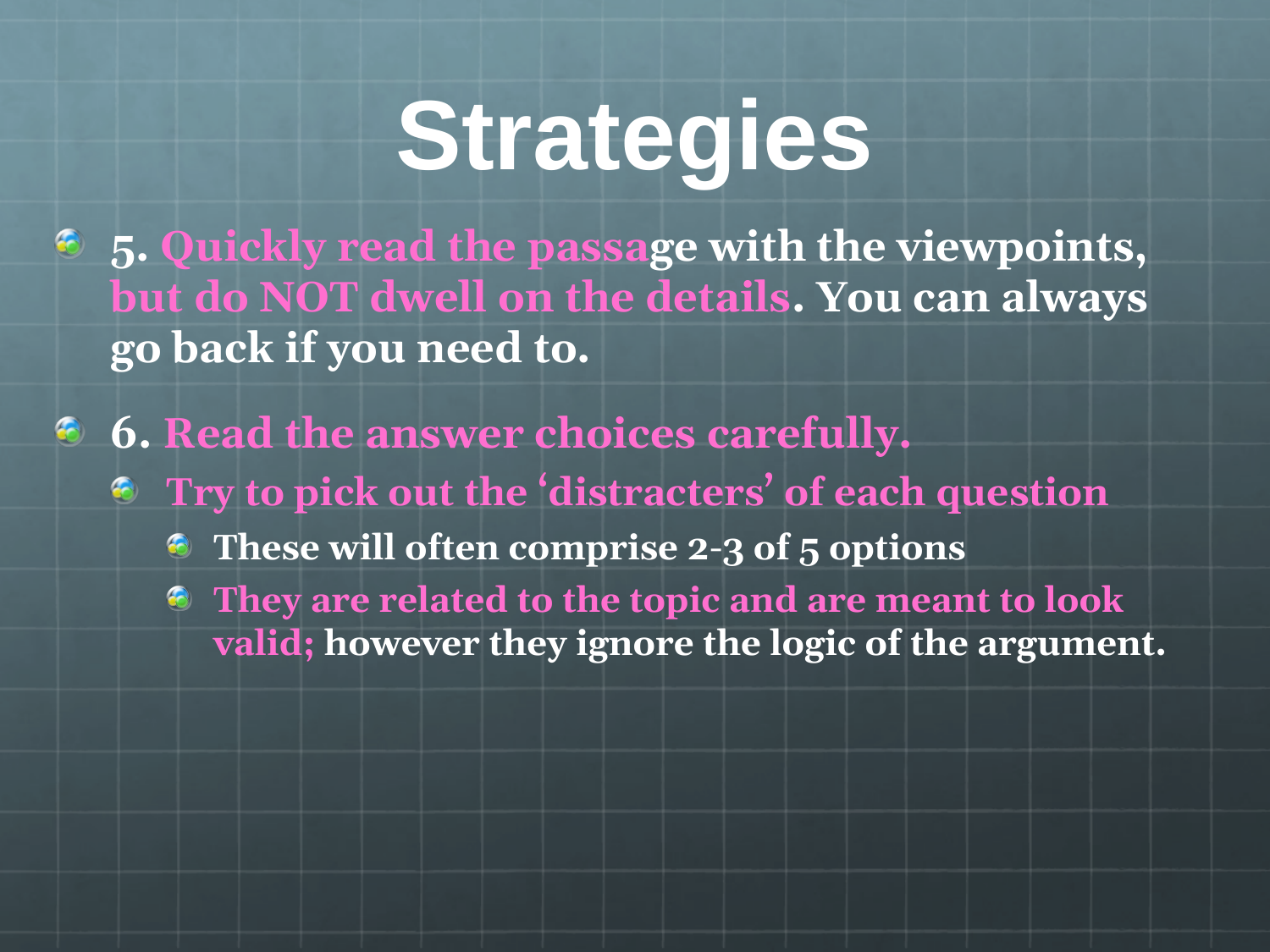

# Strategies
5. Quickly read the passage with the viewpoints, but do NOT dwell on the details. You can always go back if you need to.
6. Read the answer choices carefully.
Try to pick out the ‘distracters’ of each question
These will often comprise 2-3 of 5 options
They are related to the topic and are meant to look valid; however they ignore the logic of the argument.